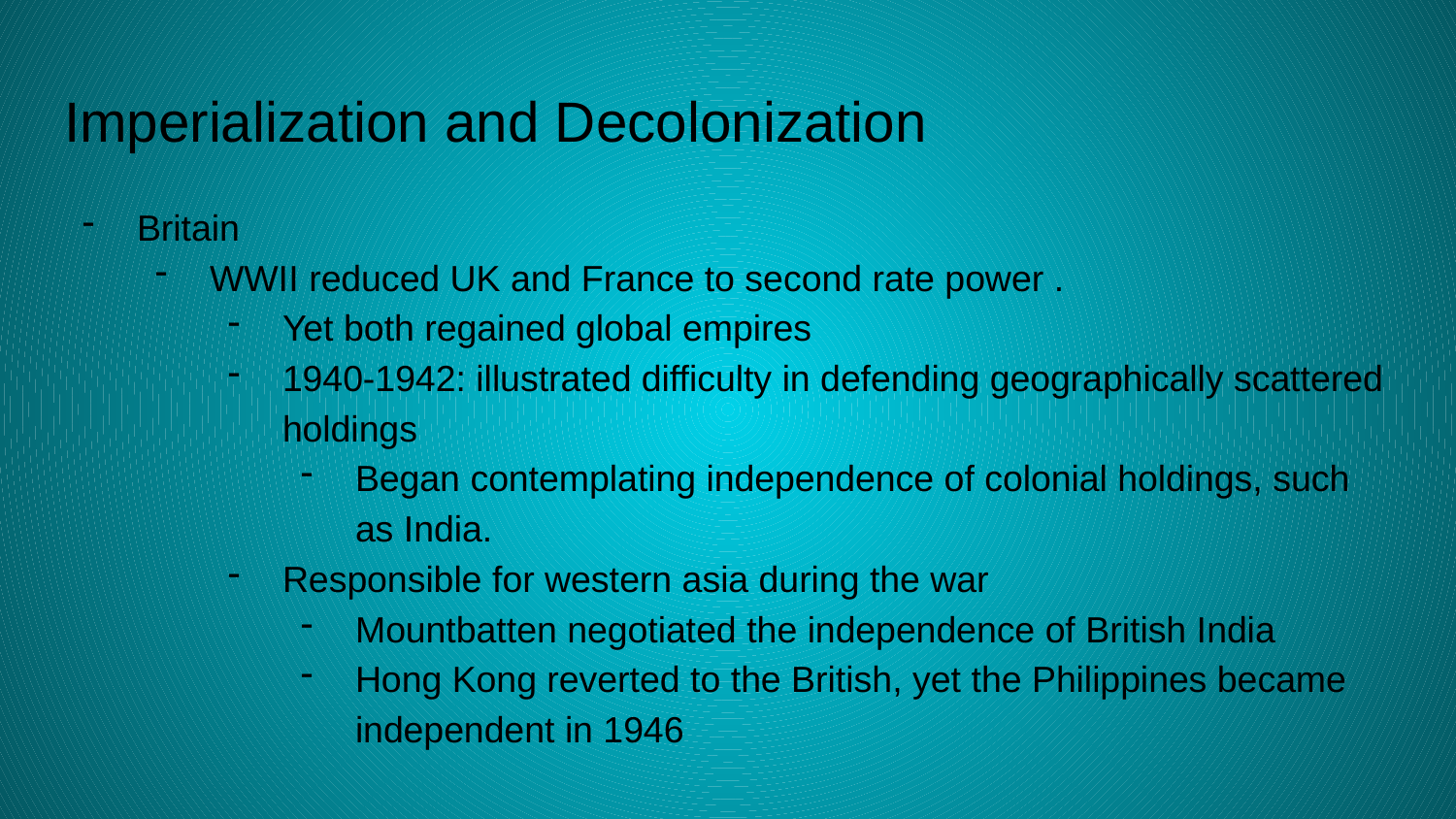

# Imperialization and Decolonization
Britain
WWII reduced UK and France to second rate power .
Yet both regained global empires
1940-1942: illustrated difficulty in defending geographically scattered holdings
Began contemplating independence of colonial holdings, such as India.
Responsible for western asia during the war
Mountbatten negotiated the independence of British India
Hong Kong reverted to the British, yet the Philippines became independent in 1946